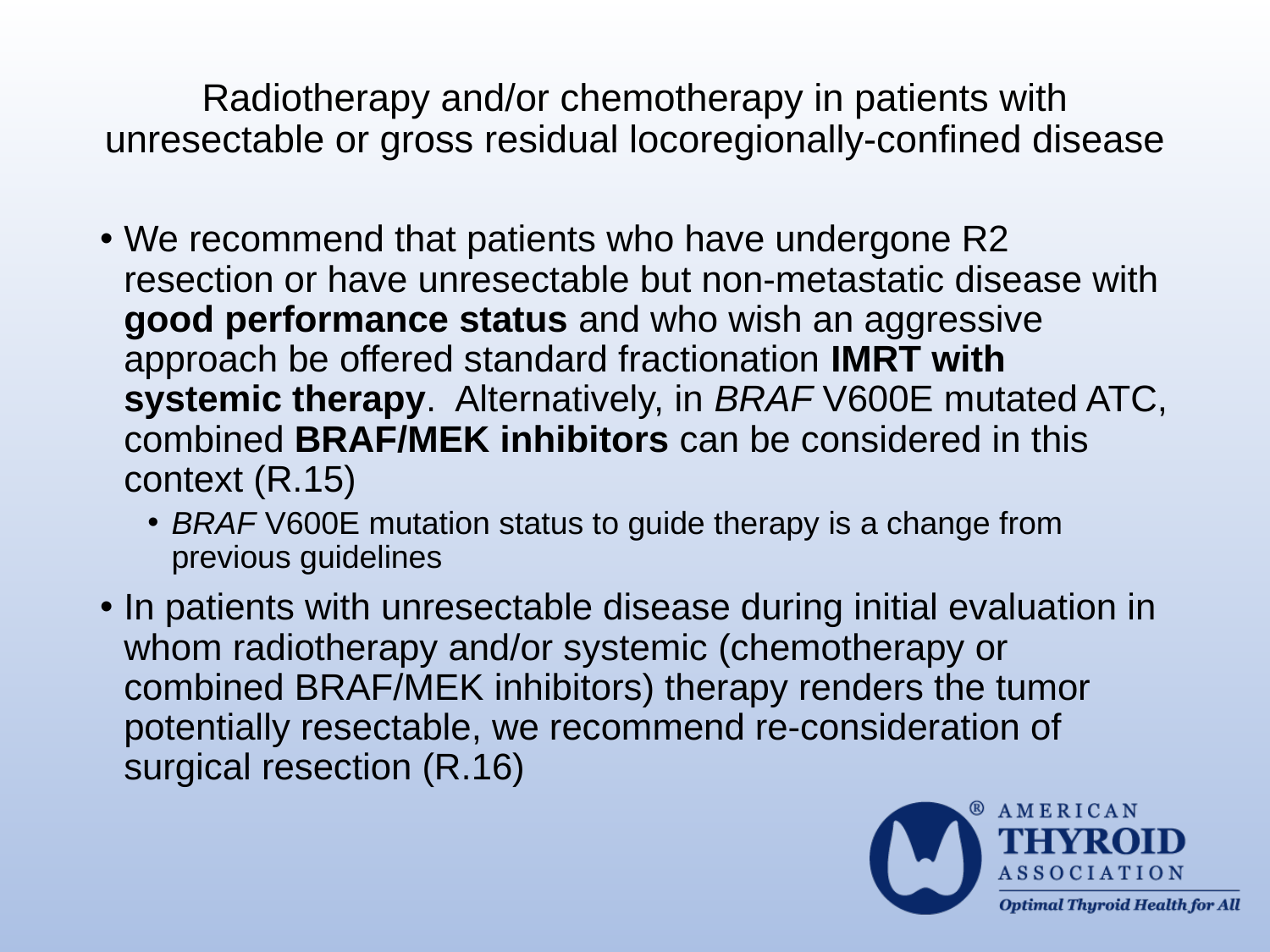

# Radiotherapy and/or chemotherapy in patients with unresectable or gross residual locoregionally-confined disease
We recommend that patients who have undergone R2 resection or have unresectable but non-metastatic disease with good performance status and who wish an aggressive approach be offered standard fractionation IMRT with systemic therapy.  Alternatively, in BRAF V600E mutated ATC, combined BRAF/MEK inhibitors can be considered in this context (R.15)
BRAF V600E mutation status to guide therapy is a change from previous guidelines
In patients with unresectable disease during initial evaluation in whom radiotherapy and/or systemic (chemotherapy or combined BRAF/MEK inhibitors) therapy renders the tumor potentially resectable, we recommend re-consideration of surgical resection (R.16)